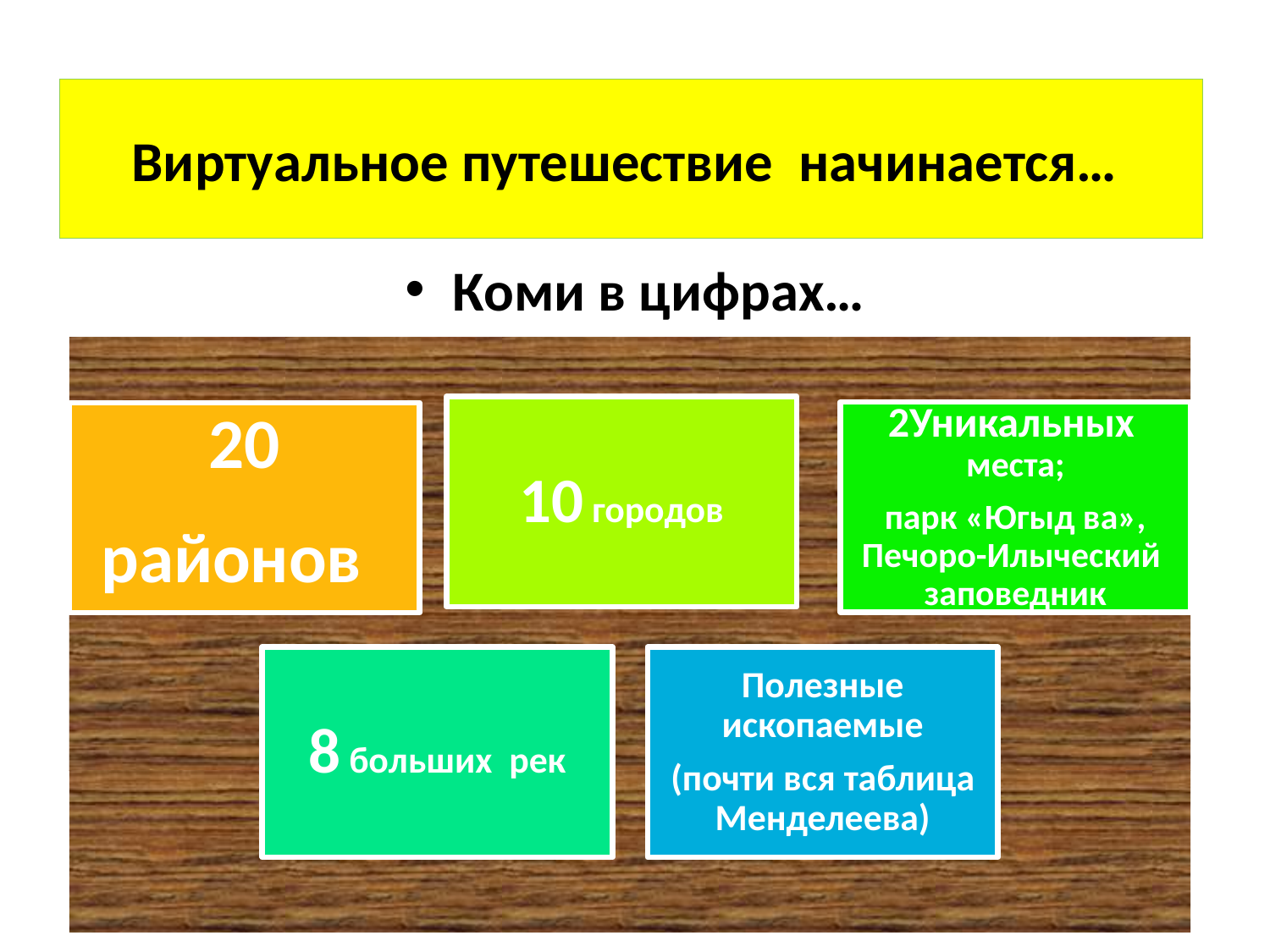

# Виртуальное путешествие  начинается…
Коми в цифрах…

20 районов
10 городов
2Уникальных  места;
парк «Югыд ва», Печоро-Илыческий  заповедник
8 больших  рек
Полезные ископаемые
(почти вся таблица Менделеева)